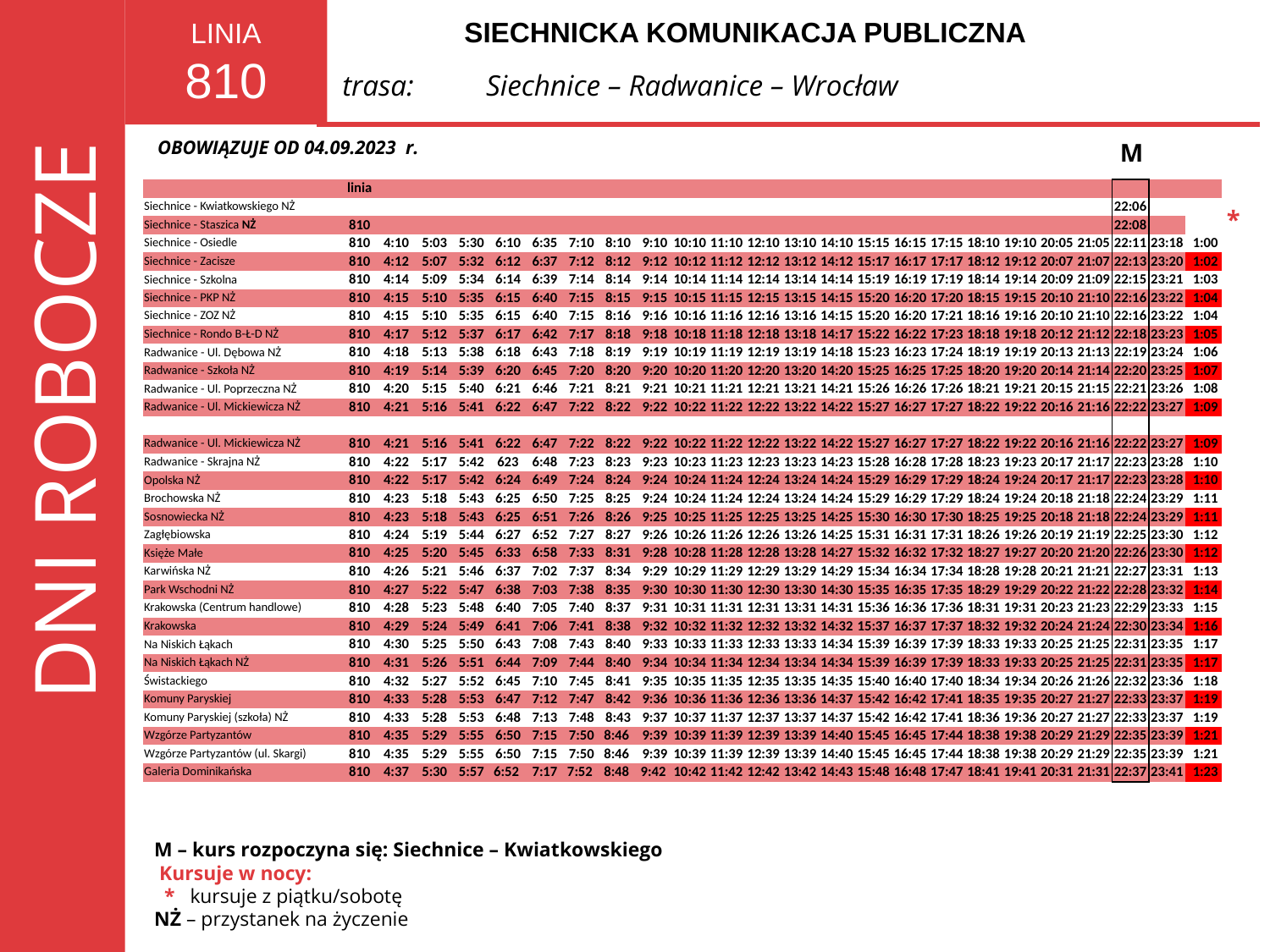

LINIA
810
SIECHNICKA KOMUNIKACJA PUBLICZNA
trasa:
Siechnice – Radwanice – Wrocław
OBOWIĄZUJE OD 04.09.2023  r.
M
|  | linia |  |  |  |  |  |  |  |  |  |  |  |  |  |  |  |  |  |  |  |  |  |  |  |
| --- | --- | --- | --- | --- | --- | --- | --- | --- | --- | --- | --- | --- | --- | --- | --- | --- | --- | --- | --- | --- | --- | --- | --- | --- |
| Siechnice - Kwiatkowskiego NŻ |  |  |  |  |  |  |  |  |  |  |  |  |  |  |  |  |  |  |  |  |  | 22:06 |  |  |
| Siechnice - Staszica NŻ | 810 |  |  |  |  |  |  |  |  |  |  |  |  |  |  |  |  |  |  |  |  | 22:08 |  |  |
| Siechnice - Osiedle | 810 | 4:10 | 5:03 | 5:30 | 6:10 | 6:35 | 7:10 | 8:10 | 9:10 | 10:10 | 11:10 | 12:10 | 13:10 | 14:10 | 15:15 | 16:15 | 17:15 | 18:10 | 19:10 | 20:05 | 21:05 | 22:11 | 23:18 | 1:00 |
| Siechnice - Zacisze | 810 | 4:12 | 5:07 | 5:32 | 6:12 | 6:37 | 7:12 | 8:12 | 9:12 | 10:12 | 11:12 | 12:12 | 13:12 | 14:12 | 15:17 | 16:17 | 17:17 | 18:12 | 19:12 | 20:07 | 21:07 | 22:13 | 23:20 | 1:02 |
| Siechnice - Szkolna | 810 | 4:14 | 5:09 | 5:34 | 6:14 | 6:39 | 7:14 | 8:14 | 9:14 | 10:14 | 11:14 | 12:14 | 13:14 | 14:14 | 15:19 | 16:19 | 17:19 | 18:14 | 19:14 | 20:09 | 21:09 | 22:15 | 23:21 | 1:03 |
| Siechnice - PKP NŻ | 810 | 4:15 | 5:10 | 5:35 | 6:15 | 6:40 | 7:15 | 8:15 | 9:15 | 10:15 | 11:15 | 12:15 | 13:15 | 14:15 | 15:20 | 16:20 | 17:20 | 18:15 | 19:15 | 20:10 | 21:10 | 22:16 | 23:22 | 1:04 |
| Siechnice - ZOZ NŻ | 810 | 4:15 | 5:10 | 5:35 | 6:15 | 6:40 | 7:15 | 8:16 | 9:16 | 10:16 | 11:16 | 12:16 | 13:16 | 14:15 | 15:20 | 16:20 | 17:21 | 18:16 | 19:16 | 20:10 | 21:10 | 22:16 | 23:22 | 1:04 |
| Siechnice - Rondo B-Ł-D NŻ | 810 | 4:17 | 5:12 | 5:37 | 6:17 | 6:42 | 7:17 | 8:18 | 9:18 | 10:18 | 11:18 | 12:18 | 13:18 | 14:17 | 15:22 | 16:22 | 17:23 | 18:18 | 19:18 | 20:12 | 21:12 | 22:18 | 23:23 | 1:05 |
| Radwanice - Ul. Dębowa NŻ | 810 | 4:18 | 5:13 | 5:38 | 6:18 | 6:43 | 7:18 | 8:19 | 9:19 | 10:19 | 11:19 | 12:19 | 13:19 | 14:18 | 15:23 | 16:23 | 17:24 | 18:19 | 19:19 | 20:13 | 21:13 | 22:19 | 23:24 | 1:06 |
| Radwanice - Szkoła NŻ | 810 | 4:19 | 5:14 | 5:39 | 6:20 | 6:45 | 7:20 | 8:20 | 9:20 | 10:20 | 11:20 | 12:20 | 13:20 | 14:20 | 15:25 | 16:25 | 17:25 | 18:20 | 19:20 | 20:14 | 21:14 | 22:20 | 23:25 | 1:07 |
| Radwanice - Ul. Poprzeczna NŻ | 810 | 4:20 | 5:15 | 5:40 | 6:21 | 6:46 | 7:21 | 8:21 | 9:21 | 10:21 | 11:21 | 12:21 | 13:21 | 14:21 | 15:26 | 16:26 | 17:26 | 18:21 | 19:21 | 20:15 | 21:15 | 22:21 | 23:26 | 1:08 |
| Radwanice - Ul. Mickiewicza NŻ | 810 | 4:21 | 5:16 | 5:41 | 6:22 | 6:47 | 7:22 | 8:22 | 9:22 | 10:22 | 11:22 | 12:22 | 13:22 | 14:22 | 15:27 | 16:27 | 17:27 | 18:22 | 19:22 | 20:16 | 21:16 | 22:22 | 23:27 | 1:09 |
|  |  |  |  |  |  |  |  |  |  |  |  |  |  |  |  |  |  |  |  |  |  |  |  |  |
| Radwanice - Ul. Mickiewicza NŻ | 810 | 4:21 | 5:16 | 5:41 | 6:22 | 6:47 | 7:22 | 8:22 | 9:22 | 10:22 | 11:22 | 12:22 | 13:22 | 14:22 | 15:27 | 16:27 | 17:27 | 18:22 | 19:22 | 20:16 | 21:16 | 22:22 | 23:27 | 1:09 |
| Radwanice - Skrajna NŻ | 810 | 4:22 | 5:17 | 5:42 | 623 | 6:48 | 7:23 | 8:23 | 9:23 | 10:23 | 11:23 | 12:23 | 13:23 | 14:23 | 15:28 | 16:28 | 17:28 | 18:23 | 19:23 | 20:17 | 21:17 | 22:23 | 23:28 | 1:10 |
| Opolska NŻ | 810 | 4:22 | 5:17 | 5:42 | 6:24 | 6:49 | 7:24 | 8:24 | 9:24 | 10:24 | 11:24 | 12:24 | 13:24 | 14:24 | 15:29 | 16:29 | 17:29 | 18:24 | 19:24 | 20:17 | 21:17 | 22:23 | 23:28 | 1:10 |
| Brochowska NŻ | 810 | 4:23 | 5:18 | 5:43 | 6:25 | 6:50 | 7:25 | 8:25 | 9:24 | 10:24 | 11:24 | 12:24 | 13:24 | 14:24 | 15:29 | 16:29 | 17:29 | 18:24 | 19:24 | 20:18 | 21:18 | 22:24 | 23:29 | 1:11 |
| Sosnowiecka NŻ | 810 | 4:23 | 5:18 | 5:43 | 6:25 | 6:51 | 7:26 | 8:26 | 9:25 | 10:25 | 11:25 | 12:25 | 13:25 | 14:25 | 15:30 | 16:30 | 17:30 | 18:25 | 19:25 | 20:18 | 21:18 | 22:24 | 23:29 | 1:11 |
| Zagłębiowska | 810 | 4:24 | 5:19 | 5:44 | 6:27 | 6:52 | 7:27 | 8:27 | 9:26 | 10:26 | 11:26 | 12:26 | 13:26 | 14:25 | 15:31 | 16:31 | 17:31 | 18:26 | 19:26 | 20:19 | 21:19 | 22:25 | 23:30 | 1:12 |
| Księże Małe | 810 | 4:25 | 5:20 | 5:45 | 6:33 | 6:58 | 7:33 | 8:31 | 9:28 | 10:28 | 11:28 | 12:28 | 13:28 | 14:27 | 15:32 | 16:32 | 17:32 | 18:27 | 19:27 | 20:20 | 21:20 | 22:26 | 23:30 | 1:12 |
| Karwińska NŻ | 810 | 4:26 | 5:21 | 5:46 | 6:37 | 7:02 | 7:37 | 8:34 | 9:29 | 10:29 | 11:29 | 12:29 | 13:29 | 14:29 | 15:34 | 16:34 | 17:34 | 18:28 | 19:28 | 20:21 | 21:21 | 22:27 | 23:31 | 1:13 |
| Park Wschodni NŻ | 810 | 4:27 | 5:22 | 5:47 | 6:38 | 7:03 | 7:38 | 8:35 | 9:30 | 10:30 | 11:30 | 12:30 | 13:30 | 14:30 | 15:35 | 16:35 | 17:35 | 18:29 | 19:29 | 20:22 | 21:22 | 22:28 | 23:32 | 1:14 |
| Krakowska (Centrum handlowe) | 810 | 4:28 | 5:23 | 5:48 | 6:40 | 7:05 | 7:40 | 8:37 | 9:31 | 10:31 | 11:31 | 12:31 | 13:31 | 14:31 | 15:36 | 16:36 | 17:36 | 18:31 | 19:31 | 20:23 | 21:23 | 22:29 | 23:33 | 1:15 |
| Krakowska | 810 | 4:29 | 5:24 | 5:49 | 6:41 | 7:06 | 7:41 | 8:38 | 9:32 | 10:32 | 11:32 | 12:32 | 13:32 | 14:32 | 15:37 | 16:37 | 17:37 | 18:32 | 19:32 | 20:24 | 21:24 | 22:30 | 23:34 | 1:16 |
| Na Niskich Łąkach | 810 | 4:30 | 5:25 | 5:50 | 6:43 | 7:08 | 7:43 | 8:40 | 9:33 | 10:33 | 11:33 | 12:33 | 13:33 | 14:34 | 15:39 | 16:39 | 17:39 | 18:33 | 19:33 | 20:25 | 21:25 | 22:31 | 23:35 | 1:17 |
| Na Niskich Łąkach NŻ | 810 | 4:31 | 5:26 | 5:51 | 6:44 | 7:09 | 7:44 | 8:40 | 9:34 | 10:34 | 11:34 | 12:34 | 13:34 | 14:34 | 15:39 | 16:39 | 17:39 | 18:33 | 19:33 | 20:25 | 21:25 | 22:31 | 23:35 | 1:17 |
| Świstackiego | 810 | 4:32 | 5:27 | 5:52 | 6:45 | 7:10 | 7:45 | 8:41 | 9:35 | 10:35 | 11:35 | 12:35 | 13:35 | 14:35 | 15:40 | 16:40 | 17:40 | 18:34 | 19:34 | 20:26 | 21:26 | 22:32 | 23:36 | 1:18 |
| Komuny Paryskiej | 810 | 4:33 | 5:28 | 5:53 | 6:47 | 7:12 | 7:47 | 8:42 | 9:36 | 10:36 | 11:36 | 12:36 | 13:36 | 14:37 | 15:42 | 16:42 | 17:41 | 18:35 | 19:35 | 20:27 | 21:27 | 22:33 | 23:37 | 1:19 |
| Komuny Paryskiej (szkoła) NŻ | 810 | 4:33 | 5:28 | 5:53 | 6:48 | 7:13 | 7:48 | 8:43 | 9:37 | 10:37 | 11:37 | 12:37 | 13:37 | 14:37 | 15:42 | 16:42 | 17:41 | 18:36 | 19:36 | 20:27 | 21:27 | 22:33 | 23:37 | 1:19 |
| Wzgórze Partyzantów | 810 | 4:35 | 5:29 | 5:55 | 6:50 | 7:15 | 7:50 | 8:46 | 9:39 | 10:39 | 11:39 | 12:39 | 13:39 | 14:40 | 15:45 | 16:45 | 17:44 | 18:38 | 19:38 | 20:29 | 21:29 | 22:35 | 23:39 | 1:21 |
| Wzgórze Partyzantów (ul. Skargi) | 810 | 4:35 | 5:29 | 5:55 | 6:50 | 7:15 | 7:50 | 8:46 | 9:39 | 10:39 | 11:39 | 12:39 | 13:39 | 14:40 | 15:45 | 16:45 | 17:44 | 18:38 | 19:38 | 20:29 | 21:29 | 22:35 | 23:39 | 1:21 |
| Galeria Dominikańska | 810 | 4:37 | 5:30 | 5:57 | 6:52 | 7:17 | 7:52 | 8:48 | 9:42 | 10:42 | 11:42 | 12:42 | 13:42 | 14:43 | 15:48 | 16:48 | 17:47 | 18:41 | 19:41 | 20:31 | 21:31 | 22:37 | 23:41 | 1:23 |
*
DNI ROBOCZE
M – kurs rozpoczyna się: Siechnice – Kwiatkowskiego
 Kursuje w nocy:
  *   kursuje z piątku/sobotę
NŻ – przystanek na życzenie